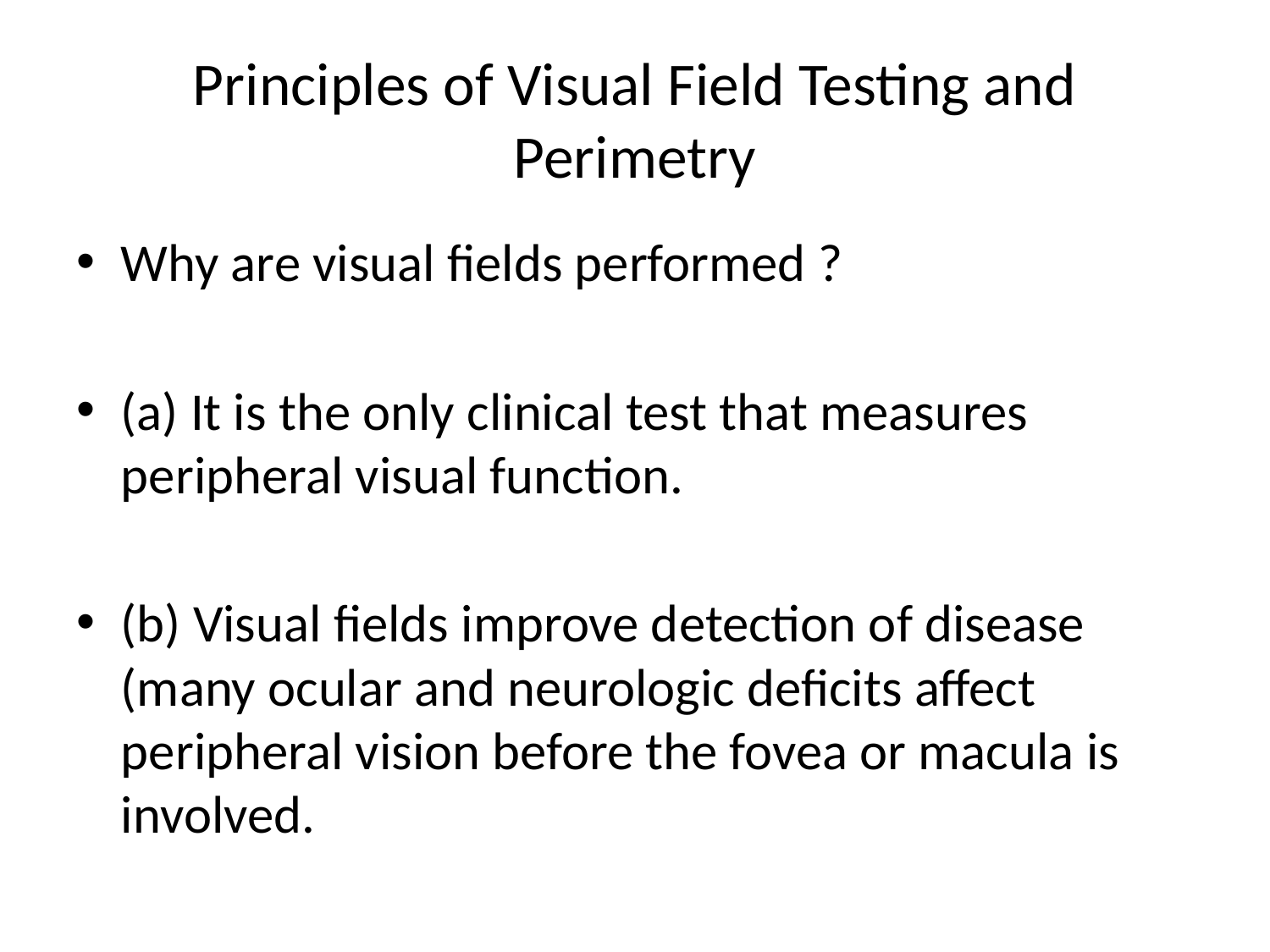

# Principles of Visual Field Testing and Perimetry
Why are visual fields performed ?

(a) It is the only clinical test that measures peripheral visual function.

(b) Visual fields improve detection of disease (many ocular and neurologic deficits affect peripheral vision before the fovea or macula is involved.